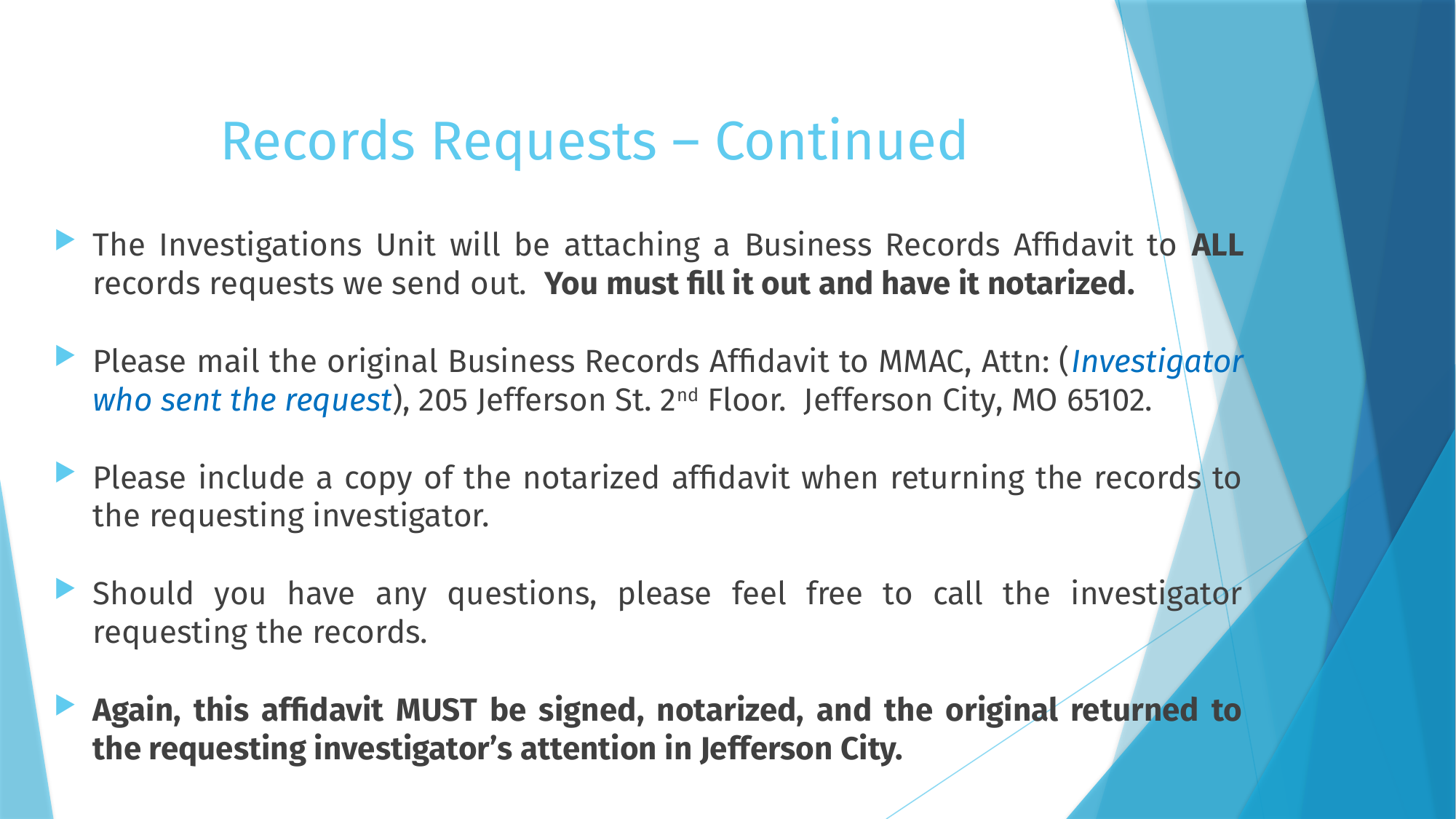

# Records Requests – Continued
The Investigations Unit will be attaching a Business Records Affidavit to ALL records requests we send out.  You must fill it out and have it notarized.

Please mail the original Business Records Affidavit to MMAC, Attn: (Investigator who sent the request), 205 Jefferson St. 2nd Floor.  Jefferson City, MO 65102.

Please include a copy of the notarized affidavit when returning the records to the requesting investigator.

Should you have any questions, please feel free to call the investigator requesting the records.

Again, this affidavit MUST be signed, notarized, and the original returned to the requesting investigator’s attention in Jefferson City.